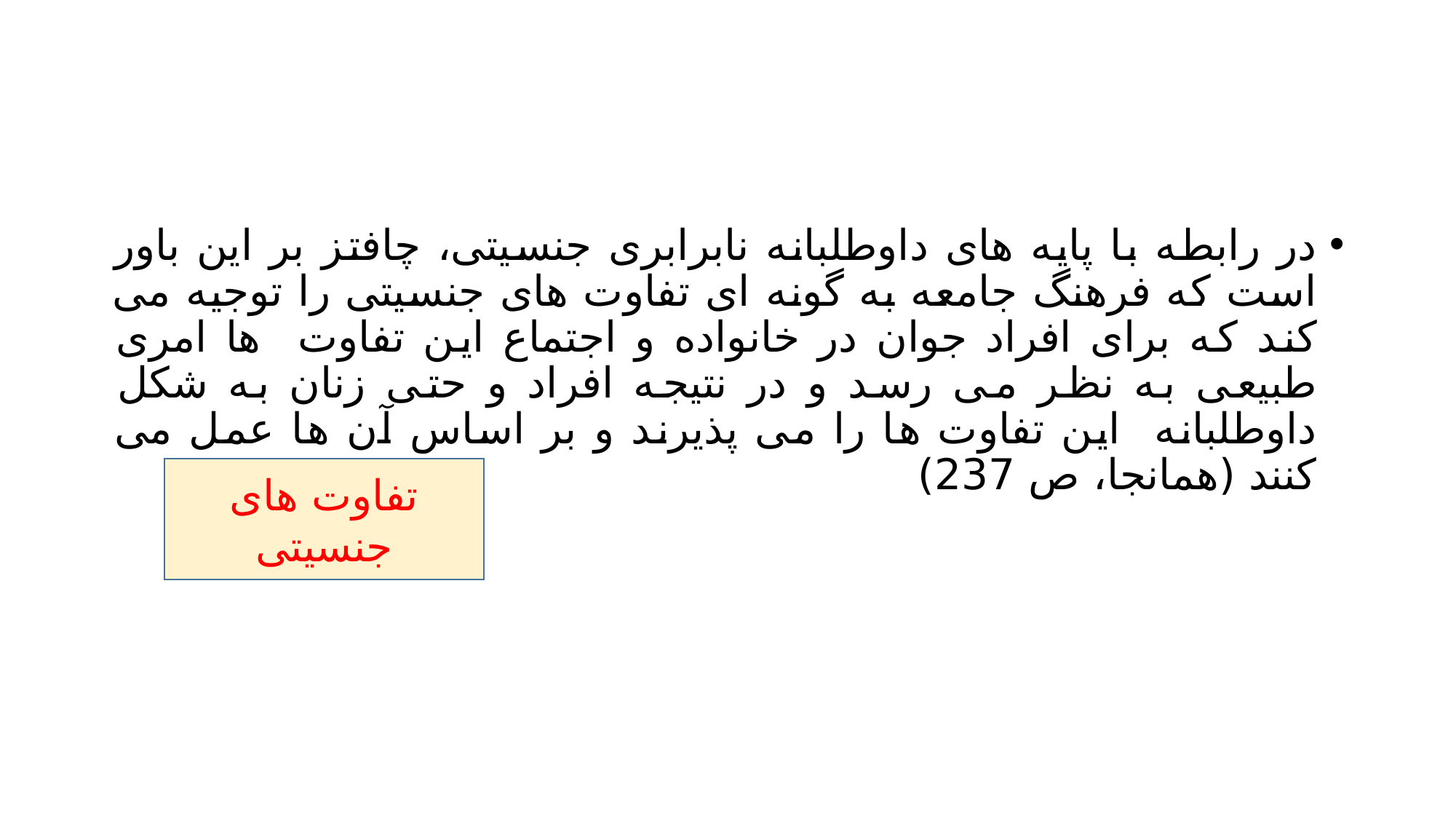

#
در رابطه با پایه های داوطلبانه نابرابری جنسیتی، چافتز بر این باور است که فرهنگ جامعه به گونه ای تفاوت های جنسیتی را توجیه می کند که برای افراد جوان در خانواده و اجتماع این تفاوت  ها امری طبیعی به نظر می رسد و در نتیجه افراد و حتی زنان به شکل داوطلبانه  این تفاوت ها را می پذیرند و بر اساس آن ها عمل می کنند (همانجا، ص 237)
تفاوت های جنسیتی